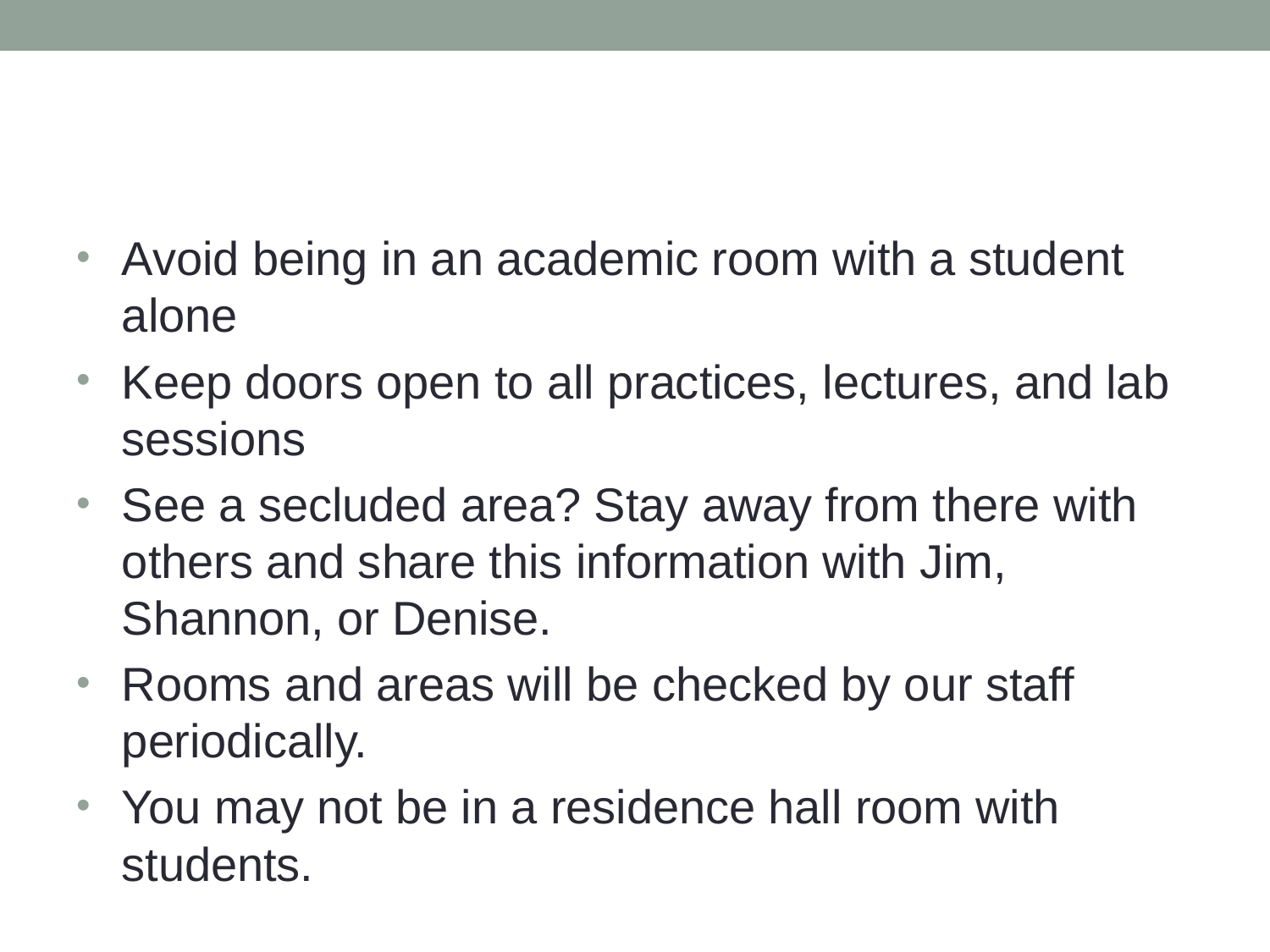

#
Avoid being in an academic room with a student alone
Keep doors open to all practices, lectures, and lab sessions
See a secluded area? Stay away from there with others and share this information with Jim, Shannon, or Denise.
Rooms and areas will be checked by our staff periodically.
You may not be in a residence hall room with students.